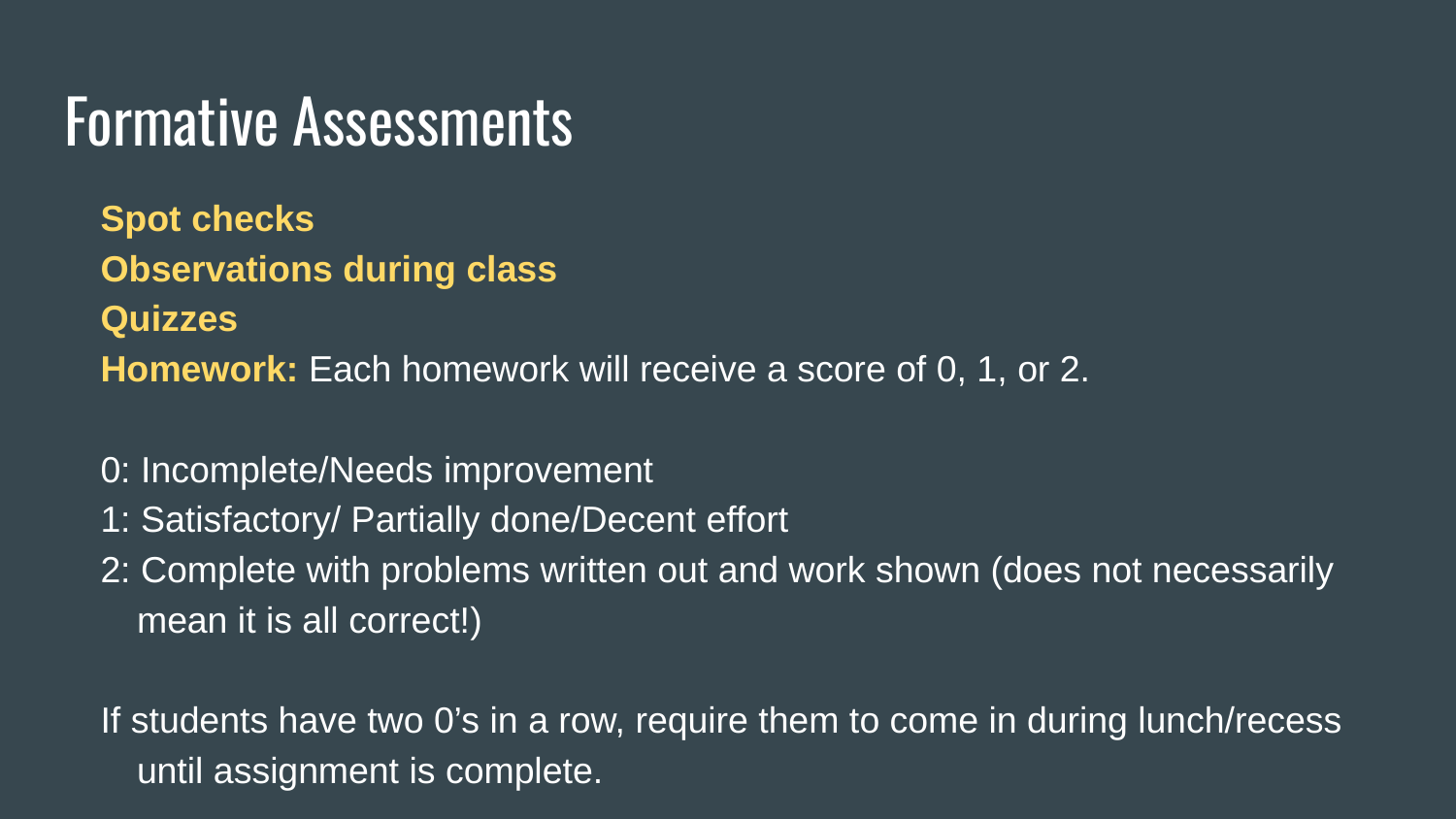

# Formative Assessments
Spot checks
Observations during class
Quizzes
Homework: Each homework will receive a score of 0, 1, or 2.

0: Incomplete/Needs improvement
1: Satisfactory/ Partially done/Decent effort
2: Complete with problems written out and work shown (does not necessarily mean it is all correct!)

If students have two 0’s in a row, require them to come in during lunch/recess until assignment is complete.

Does not count towards grade and student can make up missed assignments.